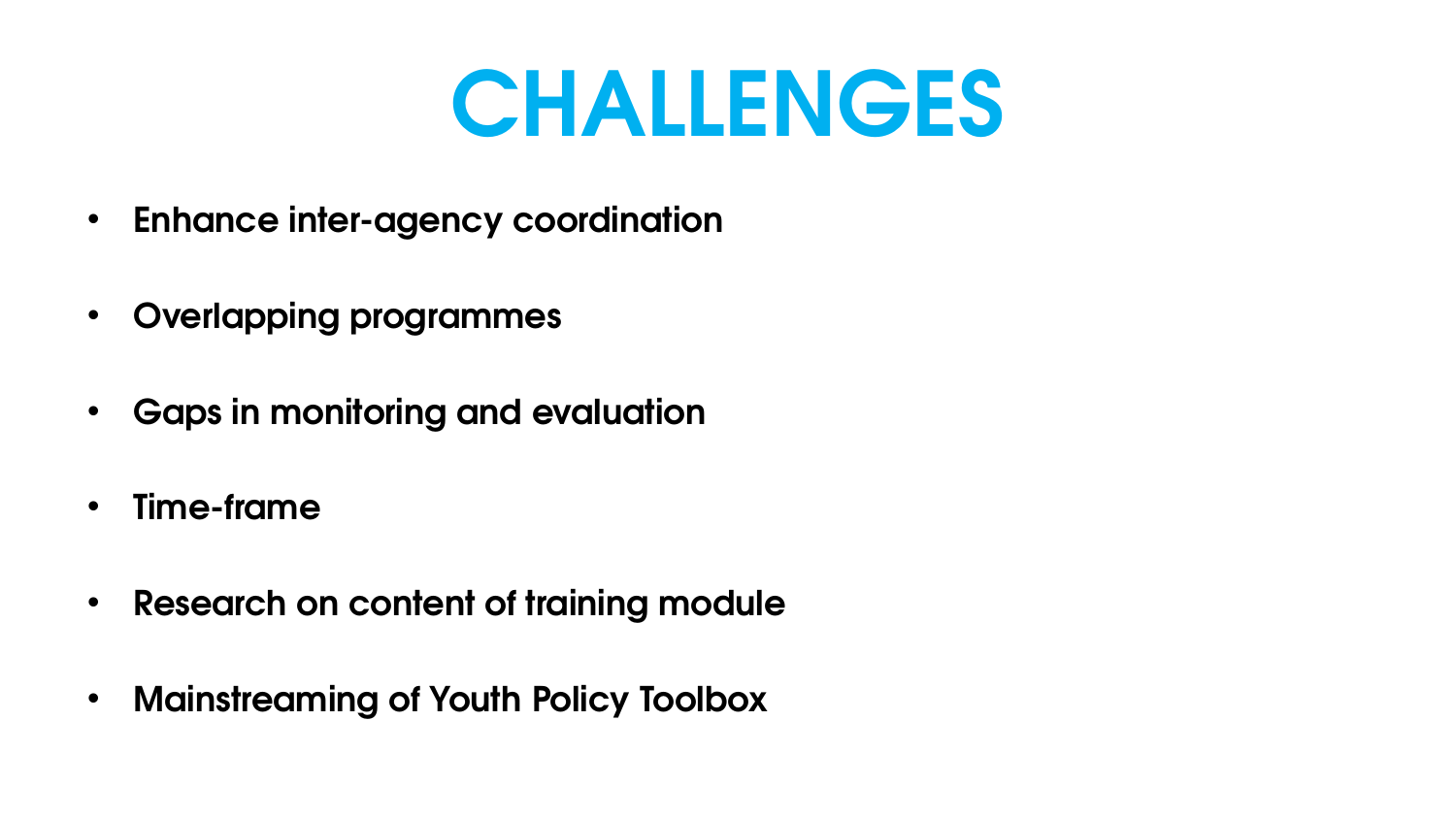

# CHALLENGES
Enhance inter-agency coordination

Overlapping programmes

Gaps in monitoring and evaluation

Time-frame

Research on content of training module

Mainstreaming of Youth Policy Toolbox